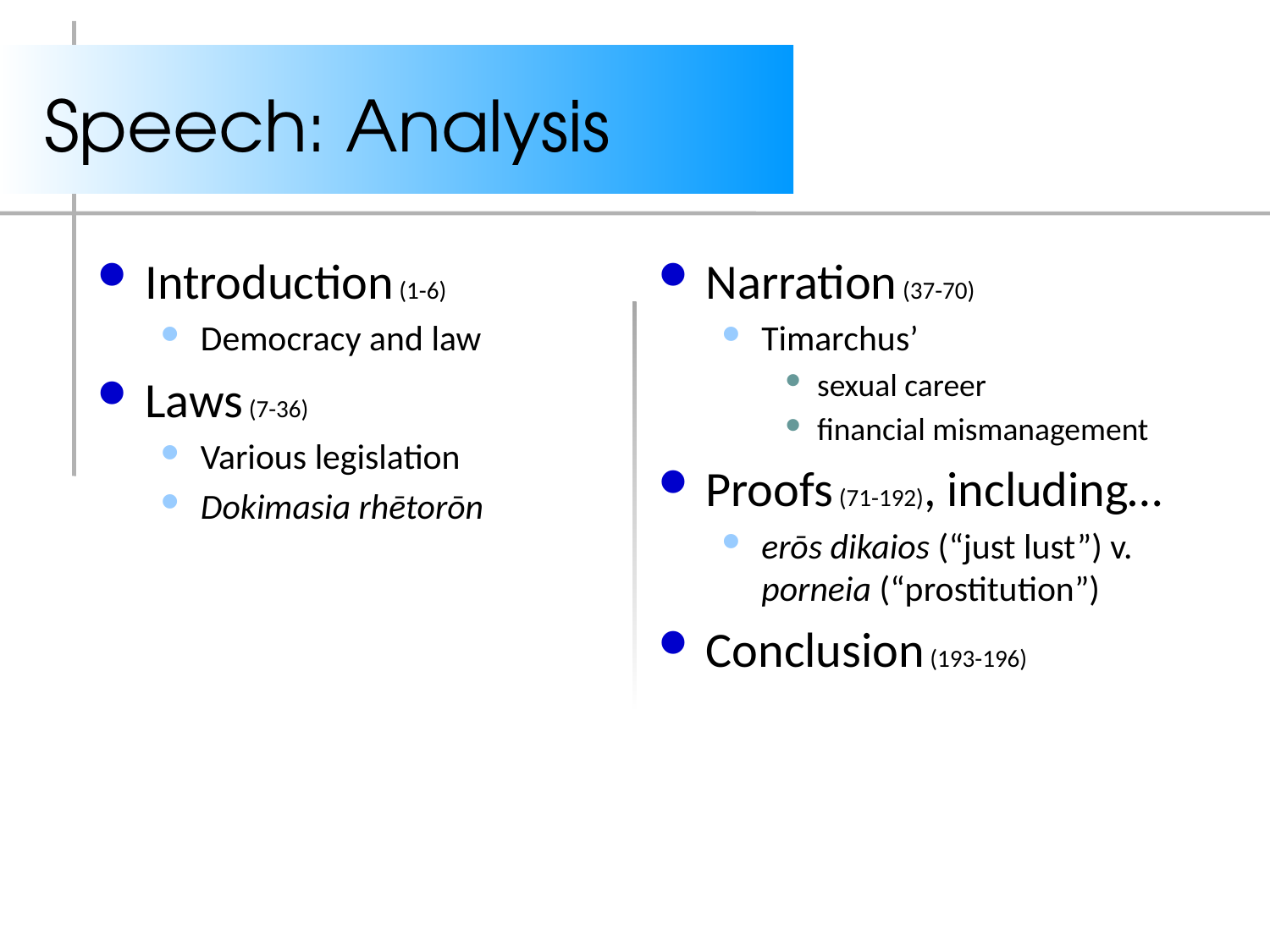

# Speech: Analysis
Introduction (1-6)
Democracy and law
Laws (7-36)
Various legislation
Dokimasia rhētorōn
Narration (37-70)
Timarchus’
sexual career
financial mismanagement
Proofs (71-192), including…
erōs dikaios (“just lust”) v. porneia (“prostitution”)
Conclusion (193-196)